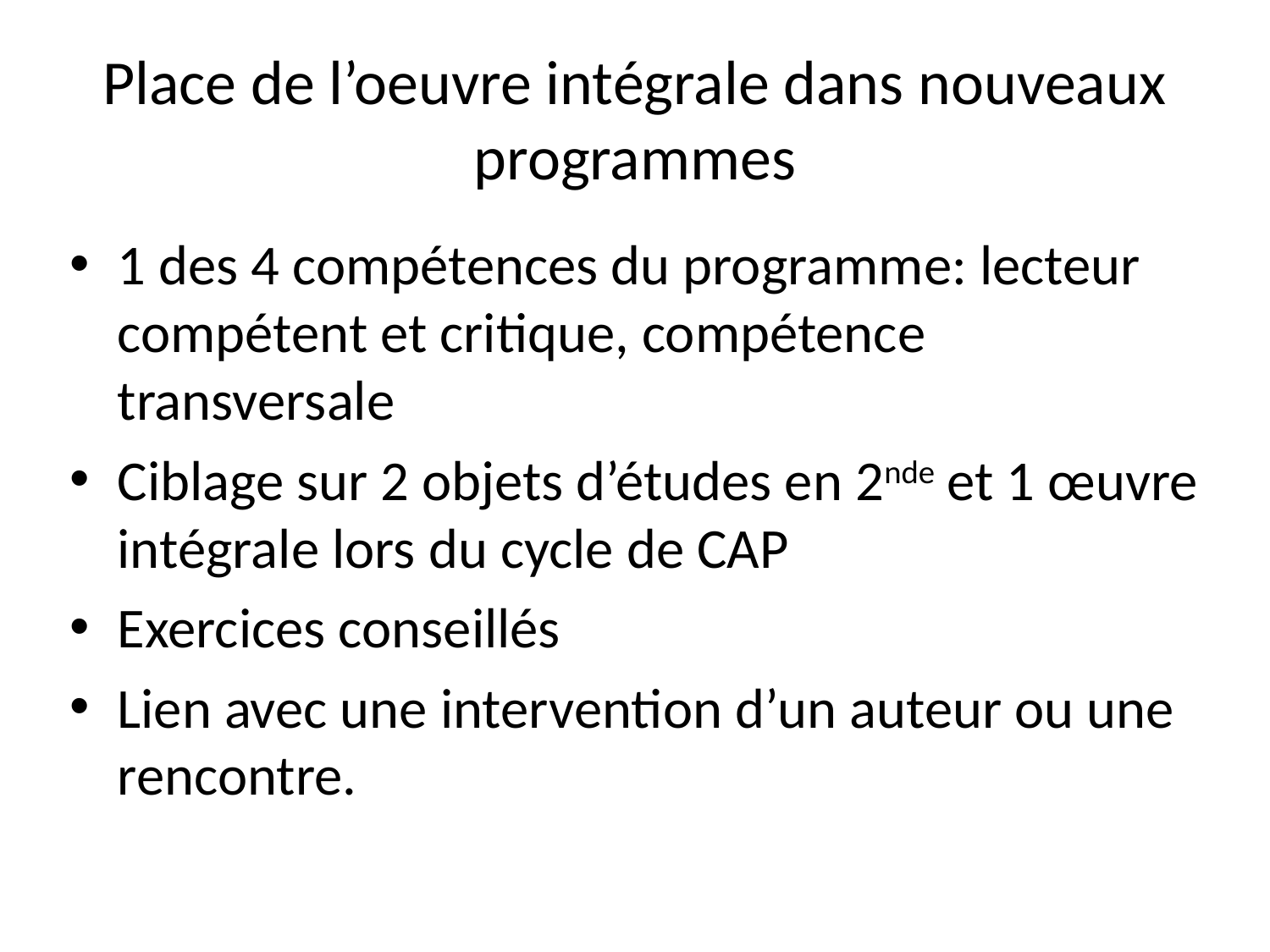

# Place de l’oeuvre intégrale dans nouveaux programmes
1 des 4 compétences du programme: lecteur compétent et critique, compétence transversale
Ciblage sur 2 objets d’études en 2nde et 1 œuvre intégrale lors du cycle de CAP
Exercices conseillés
Lien avec une intervention d’un auteur ou une rencontre.